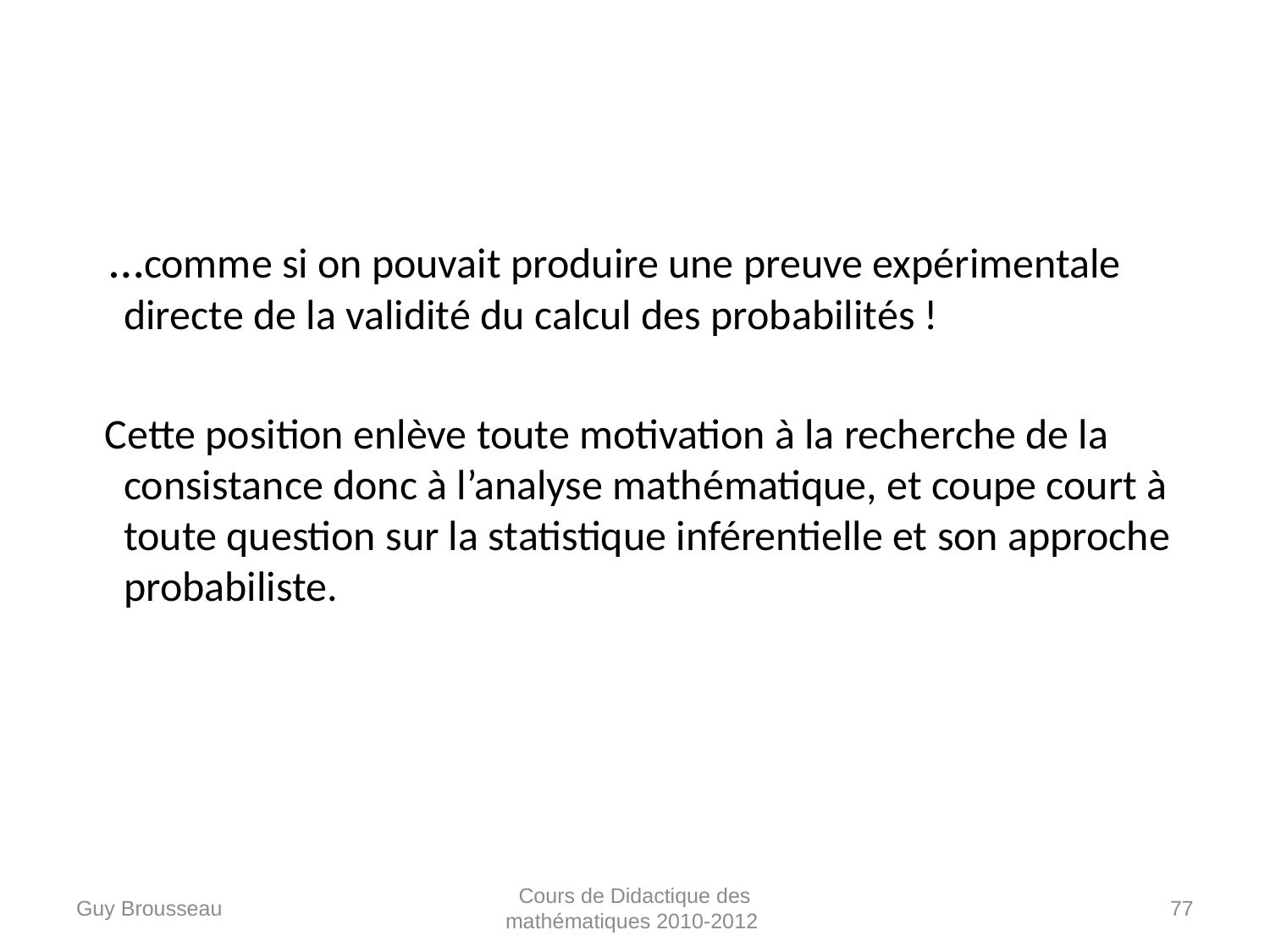

…comme si on pouvait produire une preuve expérimentale directe de la validité du calcul des probabilités !

   Cette position enlève toute motivation à la recherche de la consistance donc à l’analyse mathématique, et coupe court à toute question sur la statistique inférentielle et son approche probabiliste.
Guy Brousseau
Cours de Didactique des mathématiques 2010-2012
77